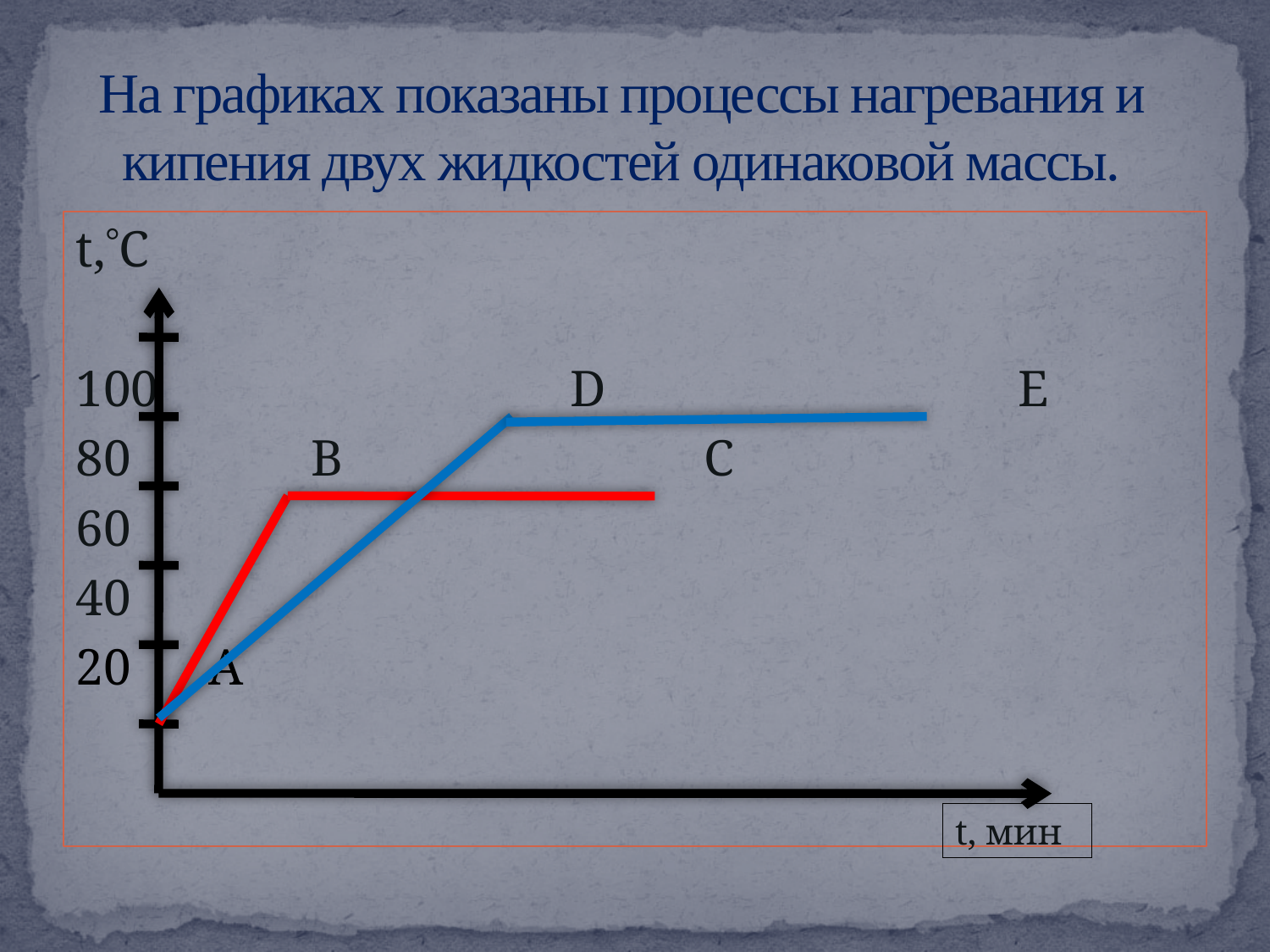

# На графиках показаны процессы нагревания и кипения двух жидкостей одинаковой массы.
t,°C

100                                D                                E
80              B                            C
60
40
20      A

t, мин